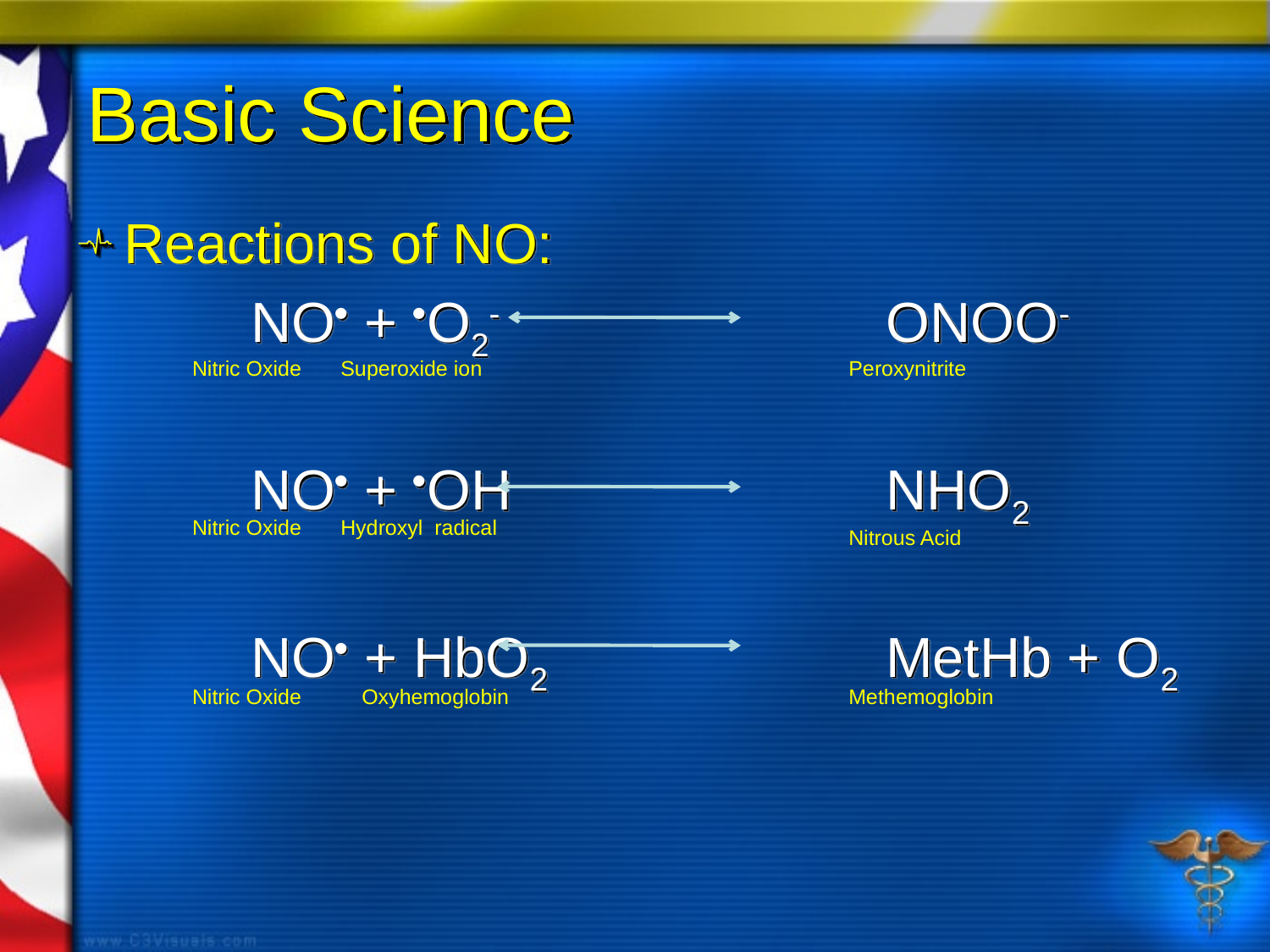

# Basic Science
Reactions of NO:
		NO• + •O2- 			ONOO-

		NO• + •OH 			NHO2

		NO• + HbO2			MetHb + O2
Nitric Oxide
Superoxide ion
Peroxynitrite
Nitric Oxide
Hydroxyl  radical
Nitrous Acid
Nitric Oxide
Oxyhemoglobin
Methemoglobin